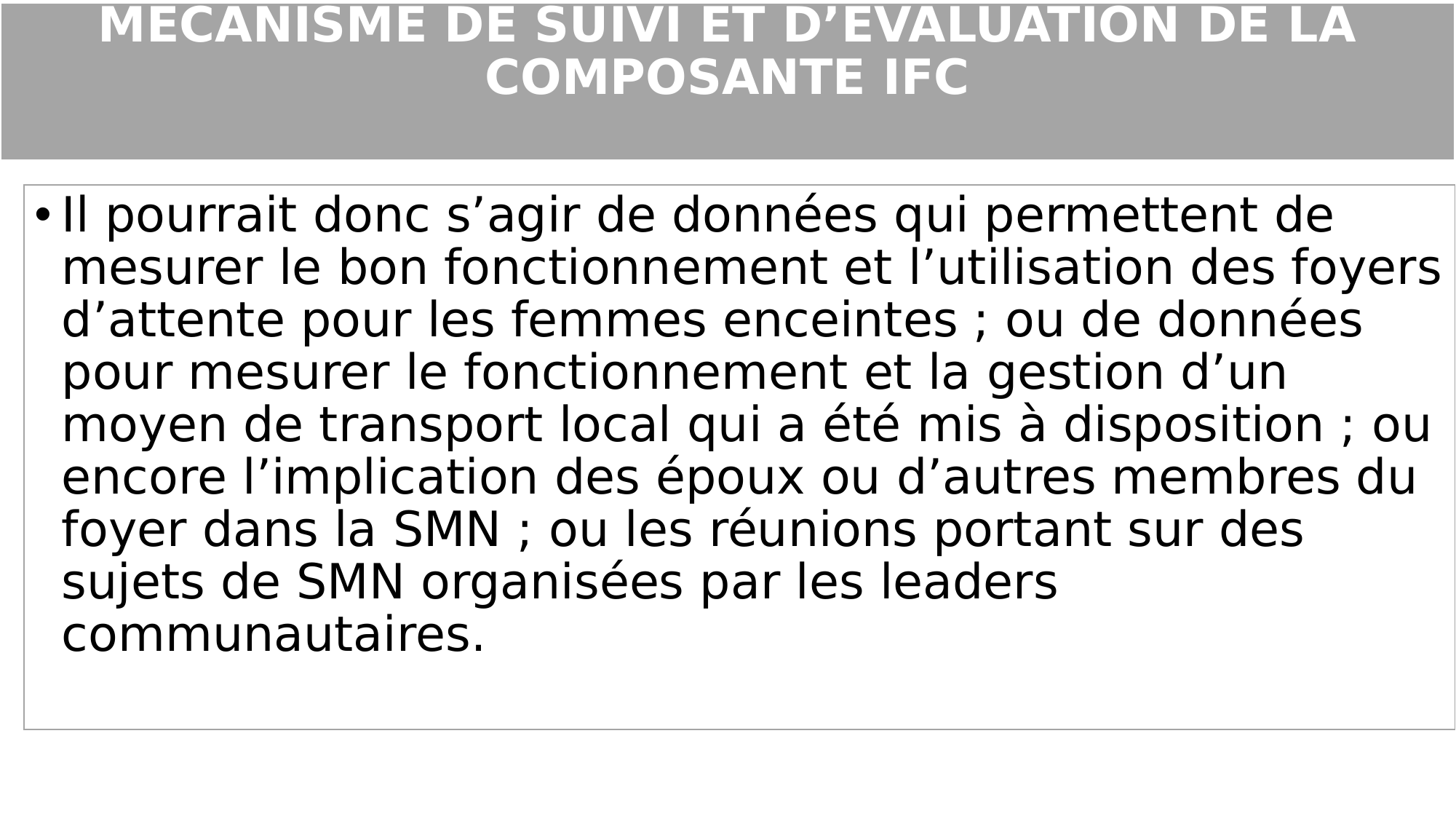

# MÉCANISME DE SUIVI ET D’ÉVALUATION DE LA COMPOSANTE IFC
Il pourrait donc s’agir de données qui permettent de mesurer le bon fonctionnement et l’utilisation des foyers d’attente pour les femmes enceintes ; ou de données pour mesurer le fonctionnement et la gestion d’un moyen de transport local qui a été mis à disposition ; ou encore l’implication des époux ou d’autres membres du foyer dans la SMN ; ou les réunions portant sur des sujets de SMN organisées par les leaders communautaires.